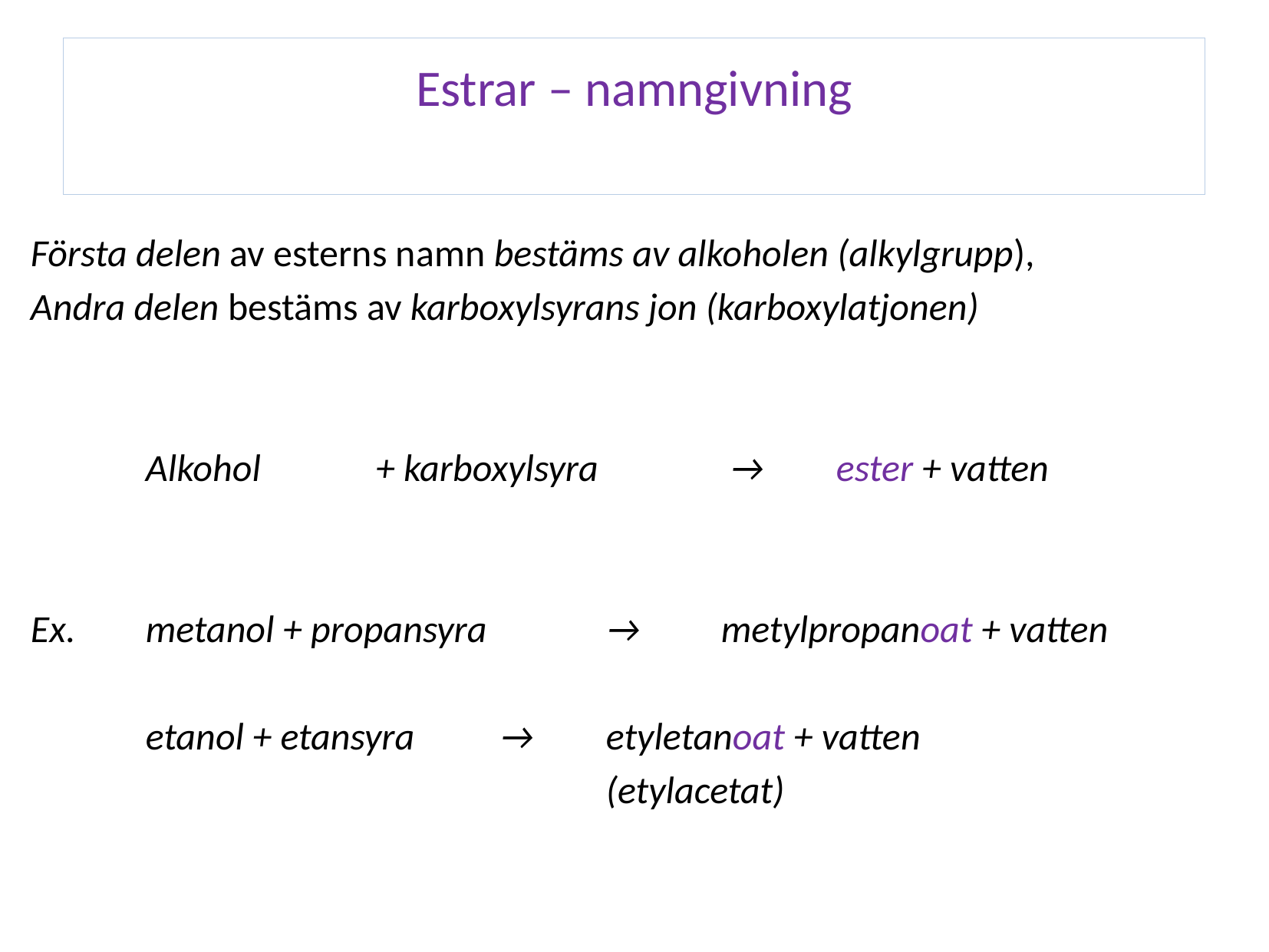

# Estrar – namngivning
Första delen av esterns namn bestäms av alkoholen (alkylgrupp),
Andra delen bestäms av karboxylsyrans jon (karboxylatjonen)

	Alkohol 	+ karboxylsyra 	 → 	ester + vatten

Ex. 	metanol + propansyra 	→	metylpropanoat + vatten

	etanol + etansyra 	 → 	etyletanoat + vatten
					(etylacetat)